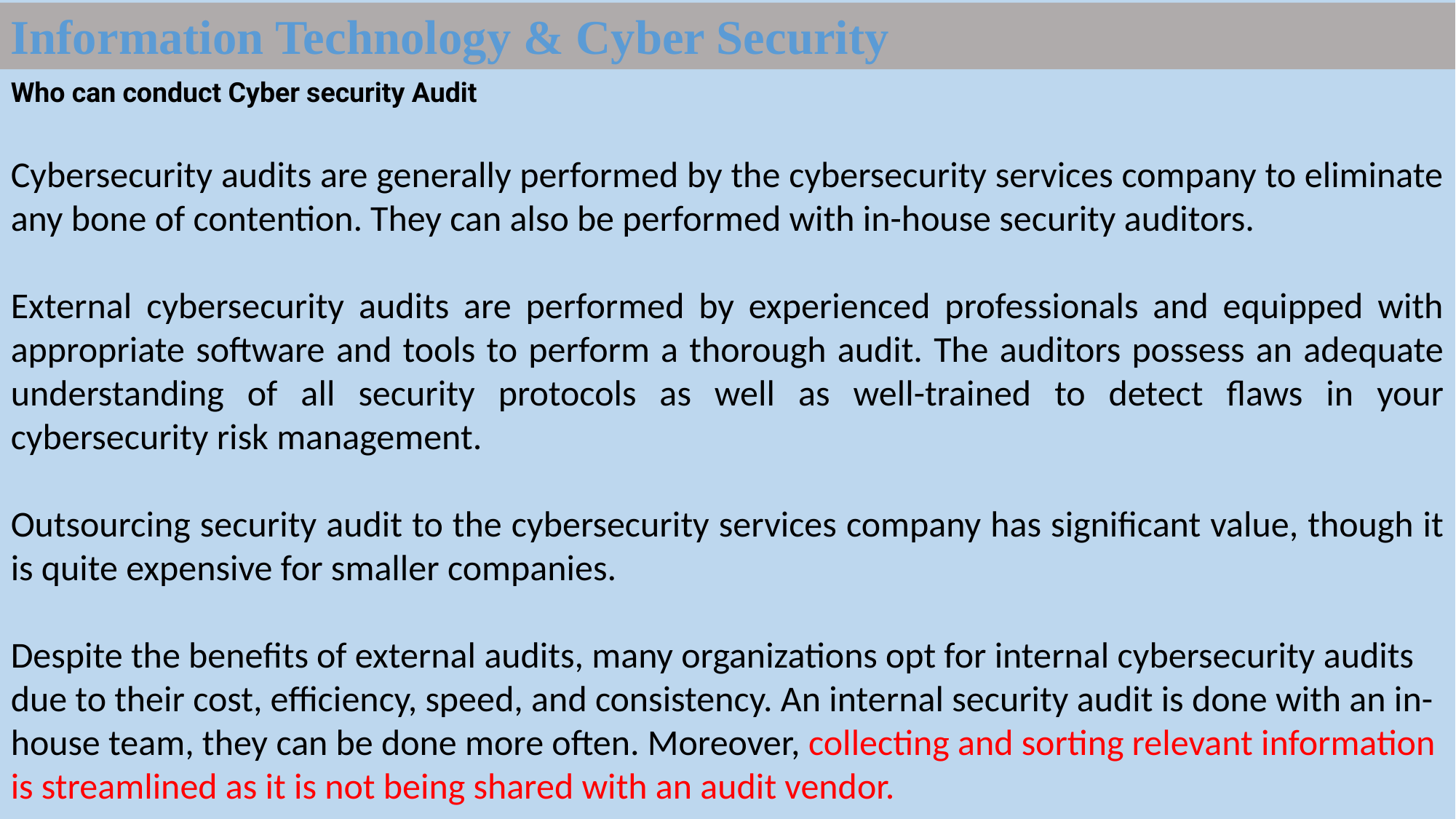

Information Technology & Cyber Security
Who can conduct Cyber security Audit

Cybersecurity audits are generally performed by the cybersecurity services company to eliminate any bone of contention. They can also be performed with in-house security auditors.

External cybersecurity audits are performed by experienced professionals and equipped with appropriate software and tools to perform a thorough audit. The auditors possess an adequate understanding of all security protocols as well as well-trained to detect flaws in your cybersecurity risk management.

Outsourcing security audit to the cybersecurity services company has significant value, though it is quite expensive for smaller companies.

Despite the benefits of external audits, many organizations opt for internal cybersecurity audits due to their cost, efficiency, speed, and consistency. An internal security audit is done with an in-house team, they can be done more often. Moreover, collecting and sorting relevant information is streamlined as it is not being shared with an audit vendor.